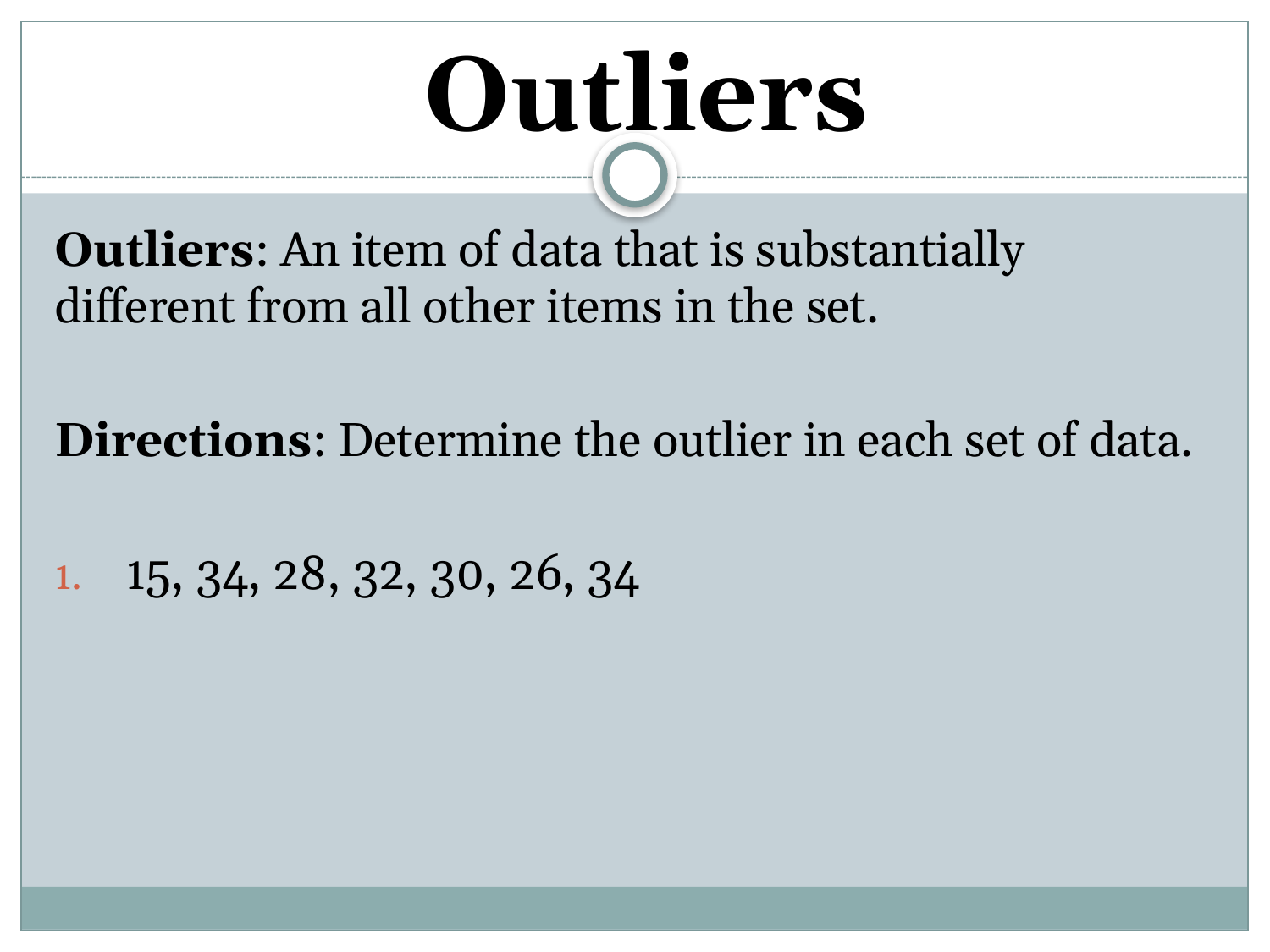

# Outliers
Outliers: An item of data that is substantially different from all other items in the set.

Directions: Determine the outlier in each set of data.

15, 34, 28, 32, 30, 26, 34